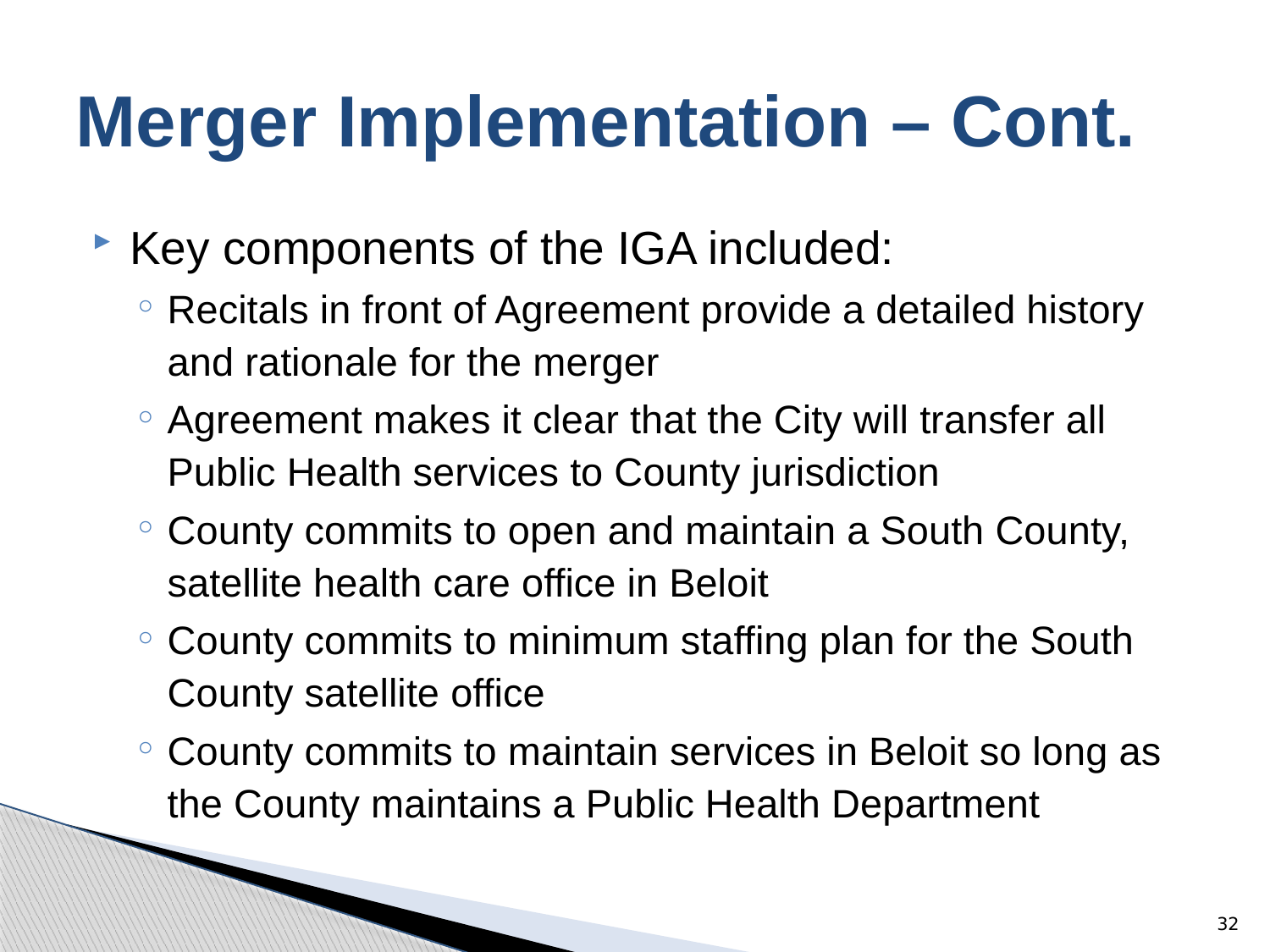

# Merger Implementation – Cont.
Key components of the IGA included:
Recitals in front of Agreement provide a detailed history and rationale for the merger
Agreement makes it clear that the City will transfer all Public Health services to County jurisdiction
County commits to open and maintain a South County, satellite health care office in Beloit
County commits to minimum staffing plan for the South County satellite office
County commits to maintain services in Beloit so long as the County maintains a Public Health Department

32